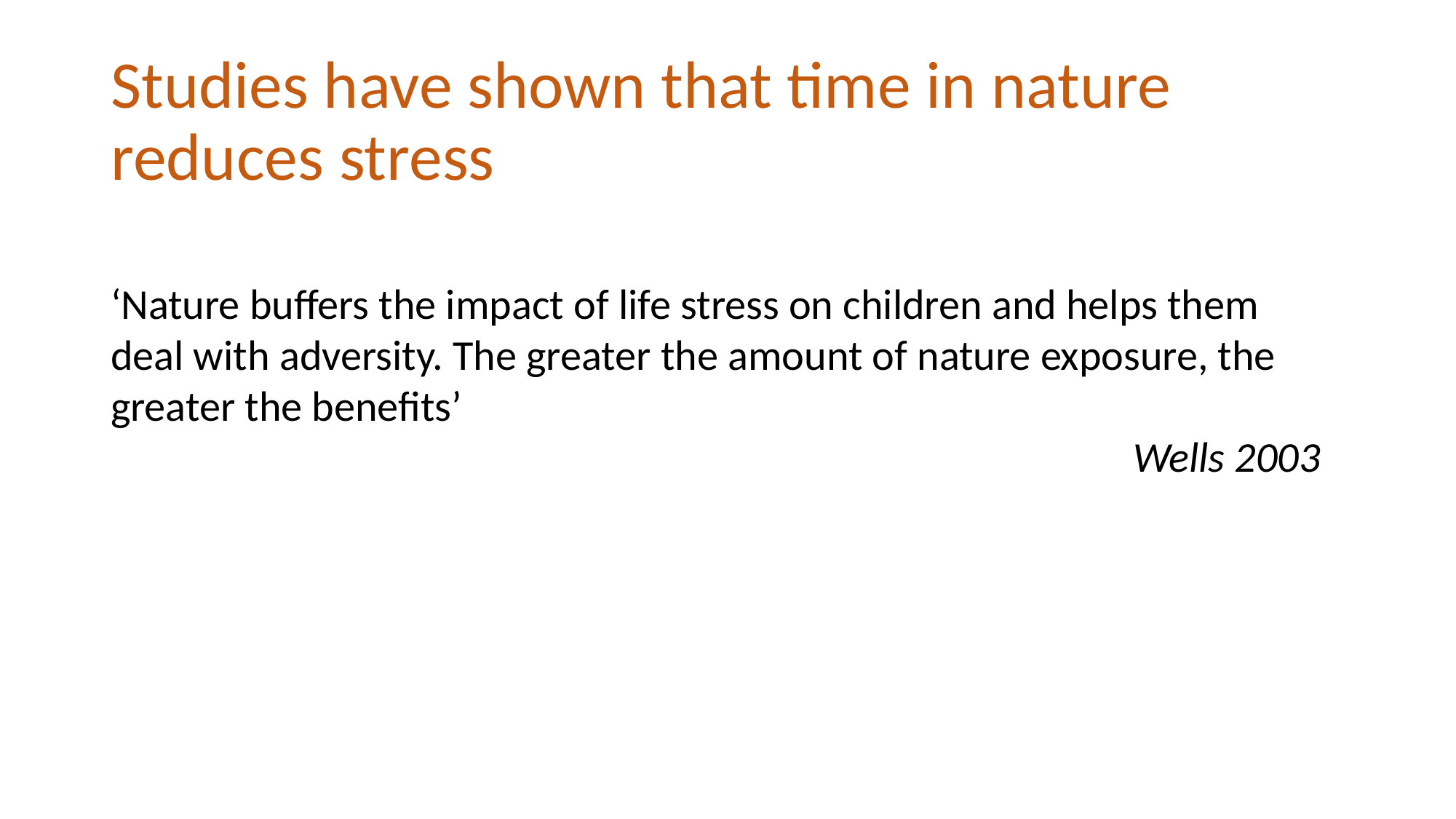

# Studies have shown that time in nature reduces stress
‘Nature buffers the impact of life stress on children and helps them deal with adversity. The greater the amount of nature exposure, the greater the benefits’
Wells 2003